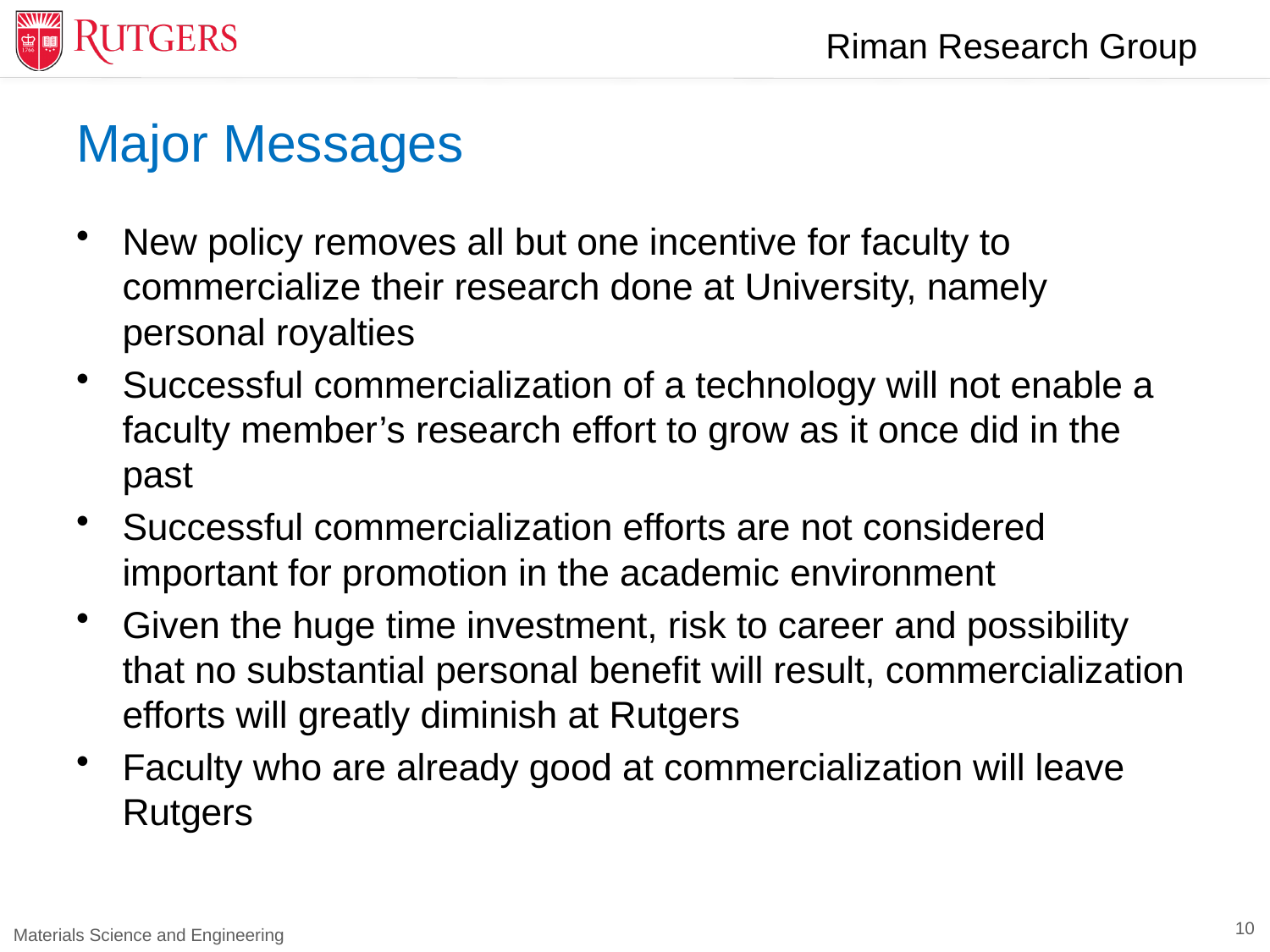

# Major Messages
New policy removes all but one incentive for faculty to commercialize their research done at University, namely personal royalties
Successful commercialization of a technology will not enable a faculty member’s research effort to grow as it once did in the past
Successful commercialization efforts are not considered important for promotion in the academic environment
Given the huge time investment, risk to career and possibility that no substantial personal benefit will result, commercialization efforts will greatly diminish at Rutgers
Faculty who are already good at commercialization will leave Rutgers
10